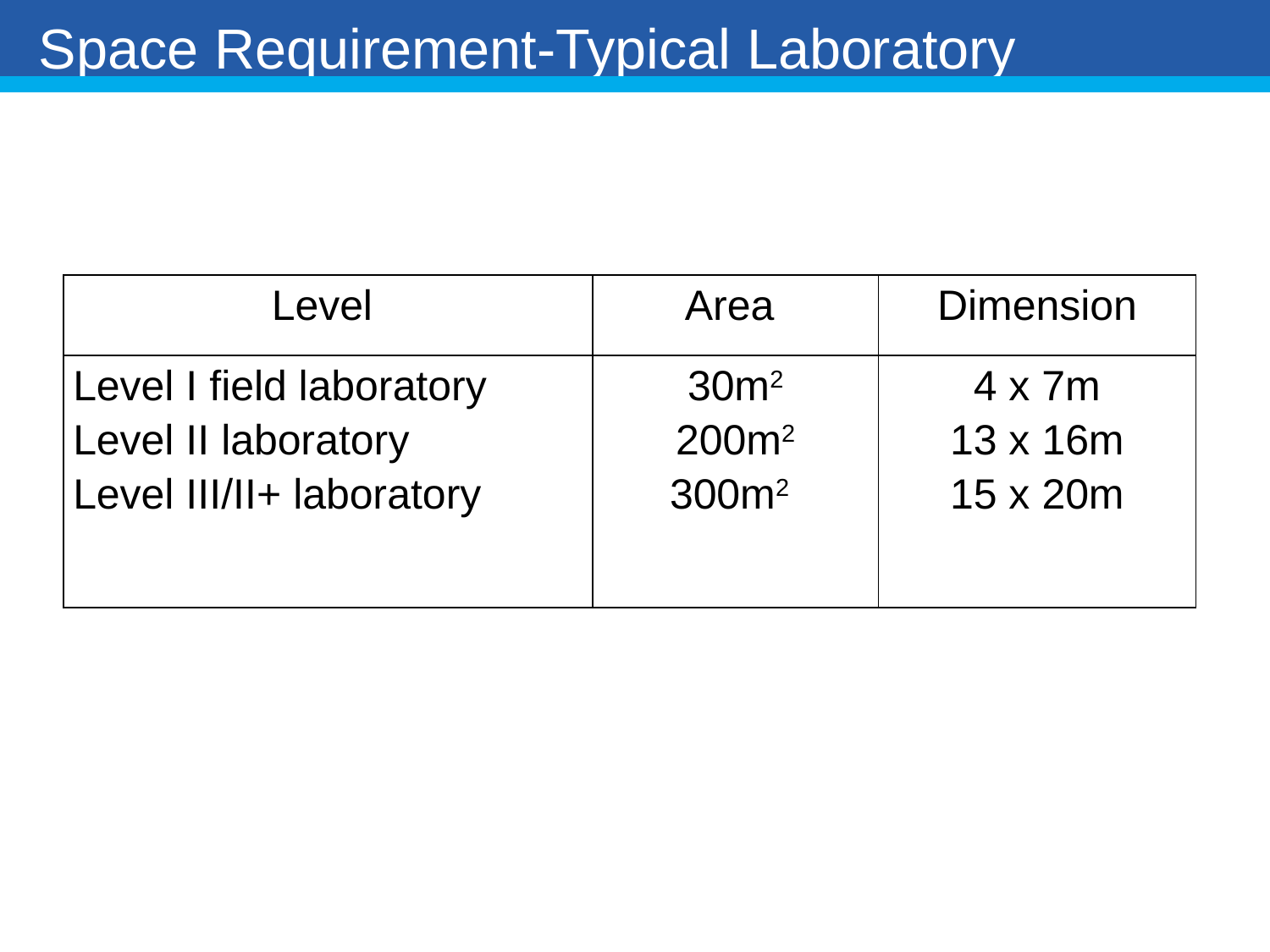

Space Requirement-Typical Laboratory

| Level | Area | Dimension |
| --- | --- | --- |
| Level I field laboratory Level II laboratory Level III/II+ laboratory | 30m2 200m2 300m2 | 4 x 7m 13 x 16m 15 x 20m |